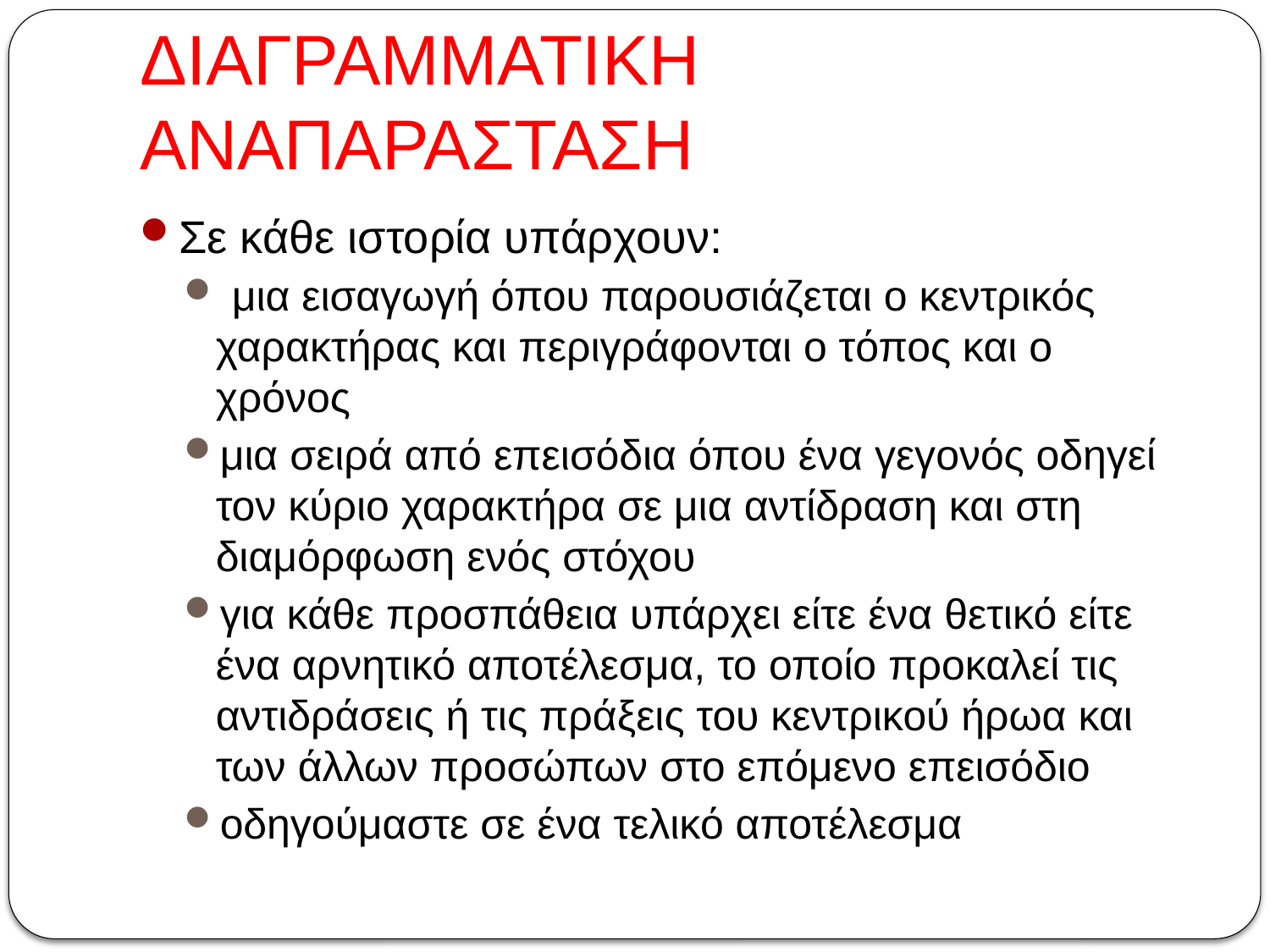

# ΔΙΑΓΡΑΜΜΑΤΙΚΗ ΑΝΑΠΑΡΑΣΤΑΣΗ
Σε κάθε ιστορία υπάρχουν:
 μια εισαγωγή όπου παρουσιάζεται ο κεντρικός χαρακτήρας και περιγράφονται ο τόπος και ο χρόνος
μια σειρά από επεισόδια όπου ένα γεγονός οδηγεί τον κύριο χαρακτήρα σε μια αντίδραση και στη διαμόρφωση ενός στόχου
για κάθε προσπάθεια υπάρχει είτε ένα θετικό είτε ένα αρνητικό αποτέλεσμα, το οποίο προκαλεί τις αντιδράσεις ή τις πράξεις του κεντρικού ήρωα και των άλλων προσώπων στο επόμενο επεισόδιο
οδηγούμαστε σε ένα τελικό αποτέλεσμα